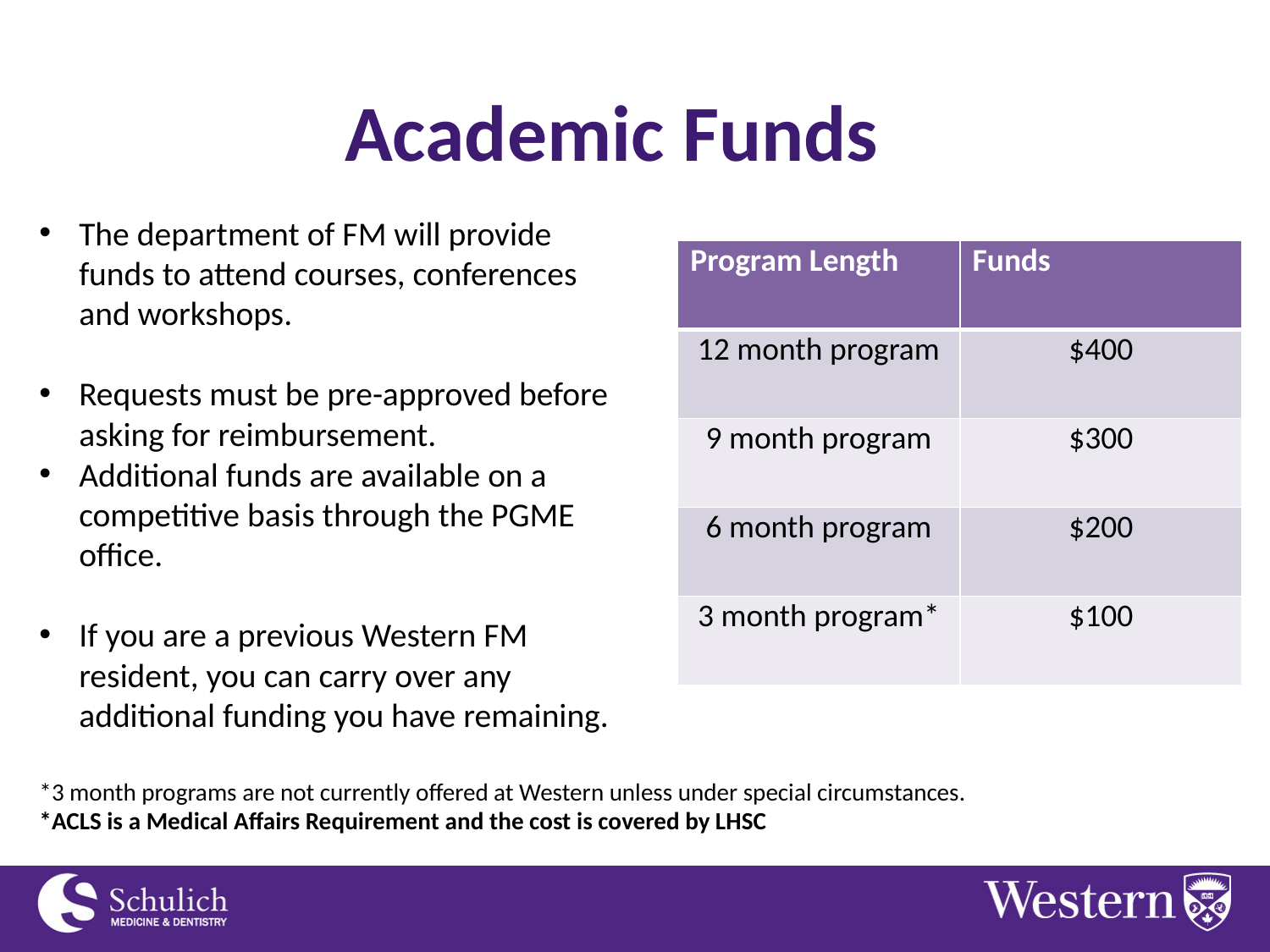

# Academic Funds
The department of FM will provide funds to attend courses, conferences and workshops.
Requests must be pre-approved before asking for reimbursement.
Additional funds are available on a competitive basis through the PGME office.
If you are a previous Western FM resident, you can carry over any additional funding you have remaining.
| Program Length | Funds |
| --- | --- |
| 12 month program | $400 |
| 9 month program | $300 |
| 6 month program | $200 |
| 3 month program\* | $100 |
*3 month programs are not currently offered at Western unless under special circumstances.
*ACLS is a Medical Affairs Requirement and the cost is covered by LHSC